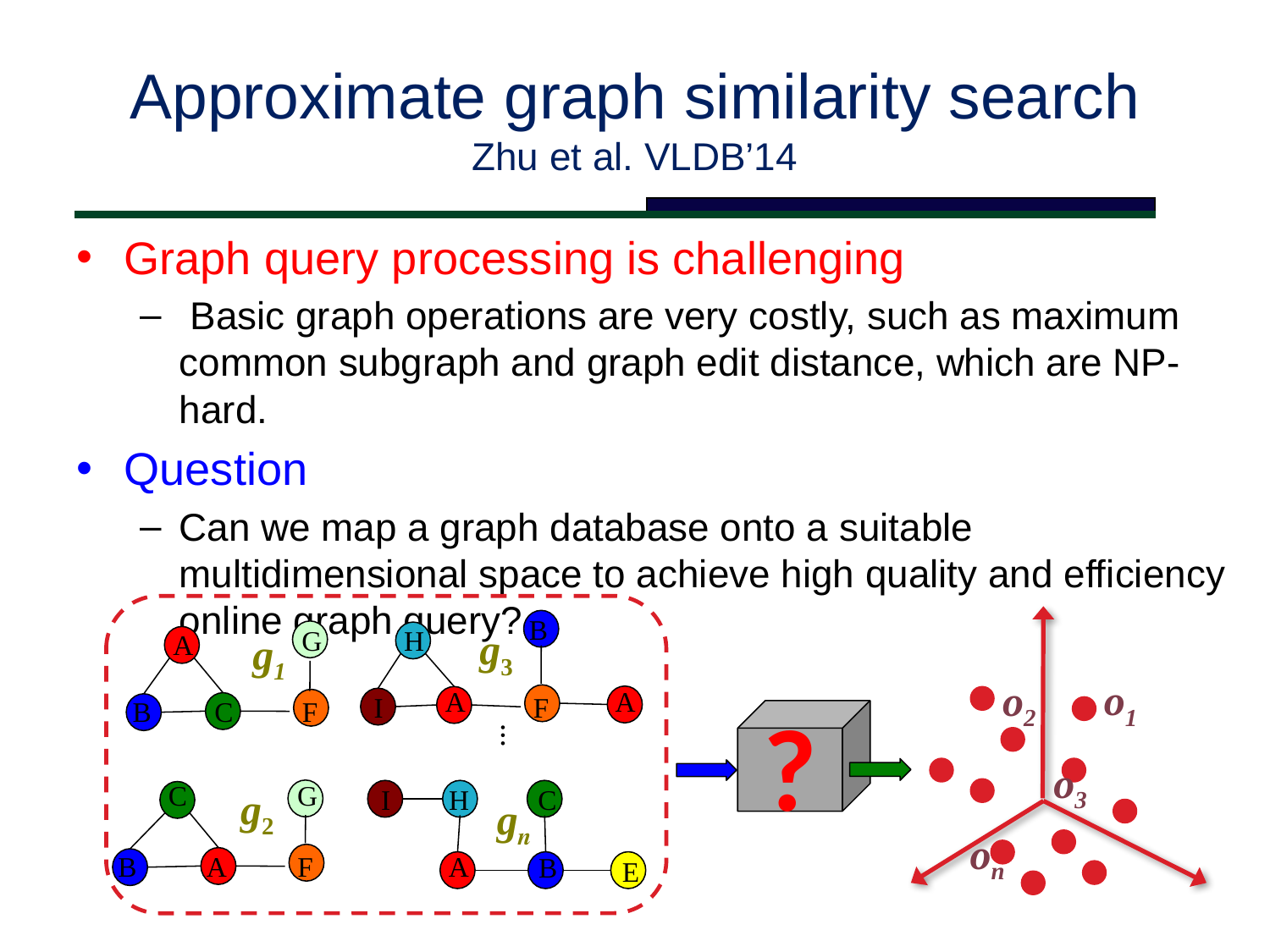

# Approximate graph similarity search Zhu et al. VLDB’14
Graph query processing is challenging
 Basic graph operations are very costly, such as maximum common subgraph and graph edit distance, which are NP-hard.
Question
Can we map a graph database onto a suitable multidimensional space to achieve high quality and efficiency online graph query?

B

g3
G
H
A
g1

o1
o2
A
A
I
F

B
C
F

?

…

o3

C
G
g2
I
H
C

gn

on

B
A
F
A
B

E